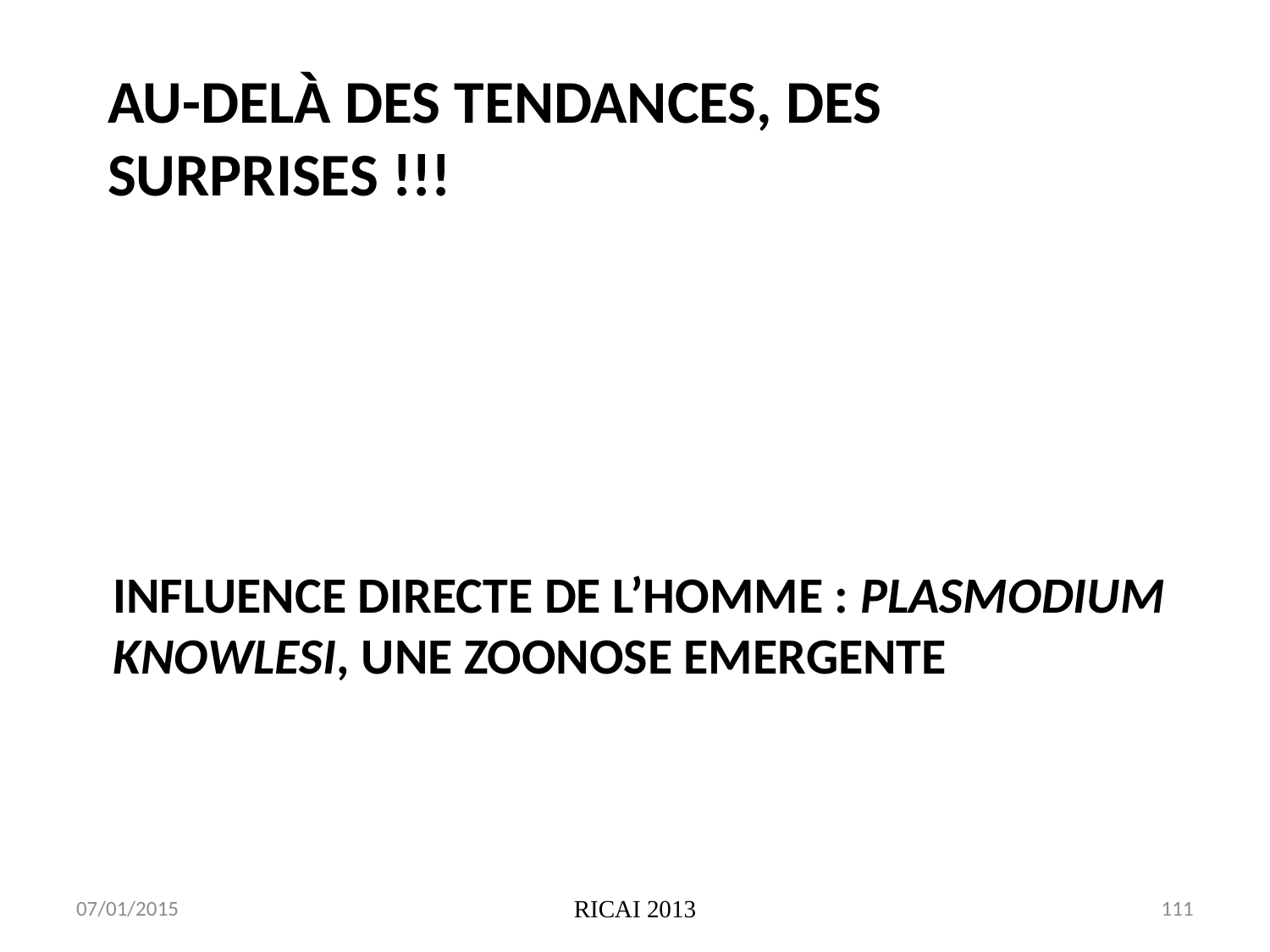

Au-delà des tendances, des surprises !!!
# INFLUENCE DIRECTE DE L’HOMME : PLASMODIUM KNOWLESI, UNE ZOONOSE EMERGENTE
07/01/2015
RICAI 2013
111